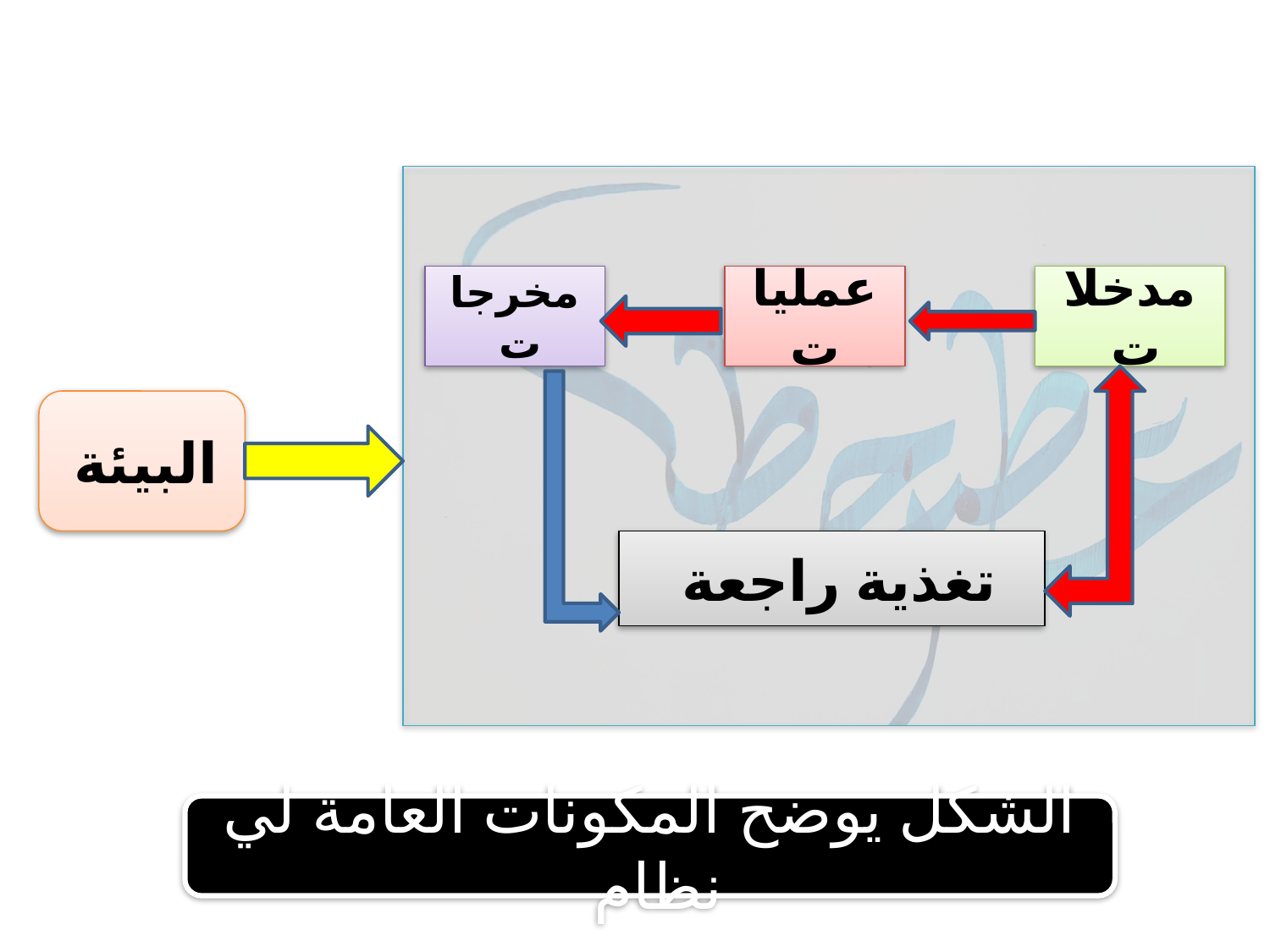

مخرجات
عمليات
مدخلات

البيئة

تغذية راجعة
الشكل يوضح المكونات العامة لي نظام